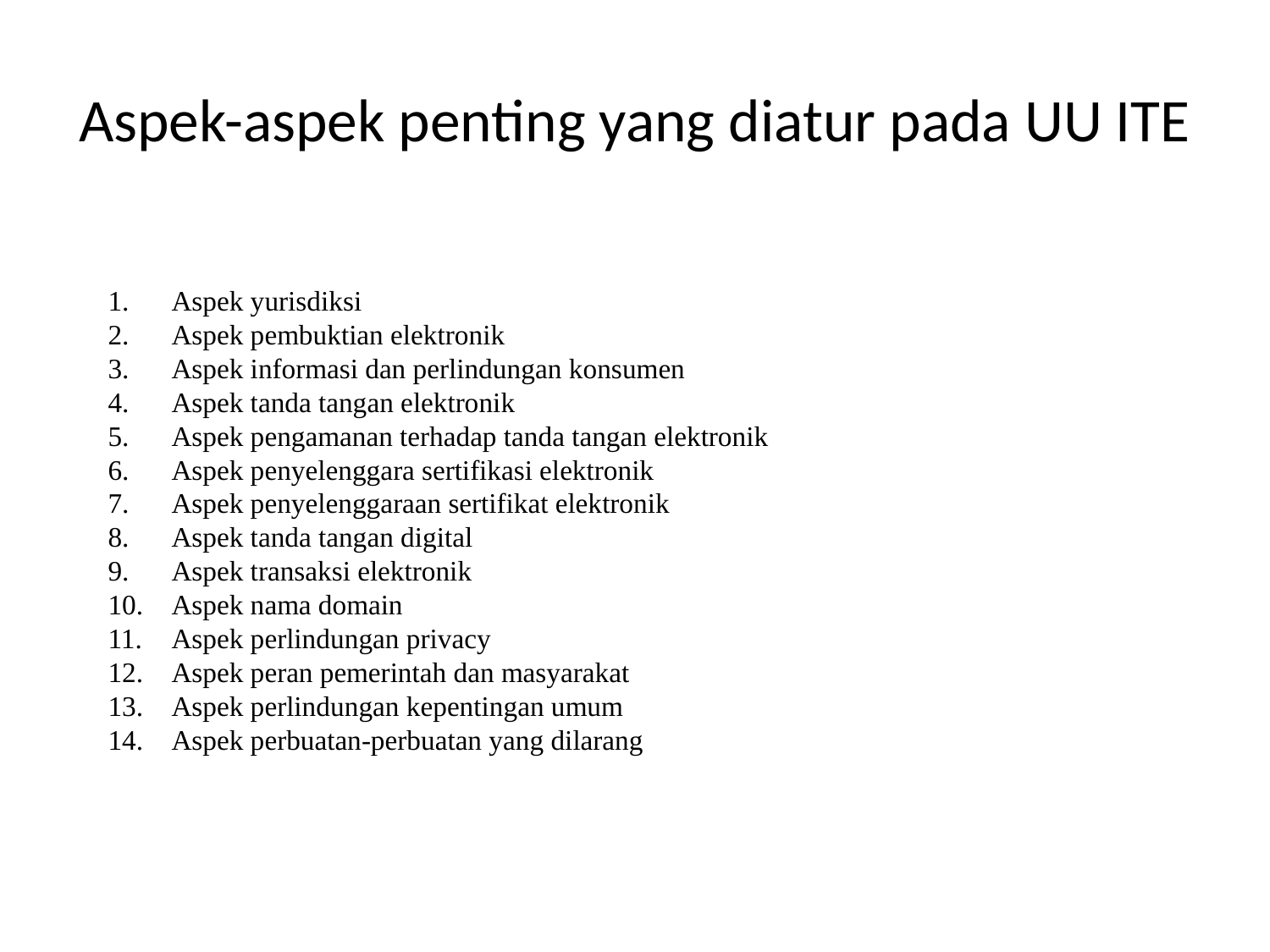

# Aspek-aspek penting yang diatur pada UU ITE
Aspek yurisdiksi
Aspek pembuktian elektronik
Aspek informasi dan perlindungan konsumen
Aspek tanda tangan elektronik
Aspek pengamanan terhadap tanda tangan elektronik
Aspek penyelenggara sertifikasi elektronik
Aspek penyelenggaraan sertifikat elektronik
Aspek tanda tangan digital
Aspek transaksi elektronik
Aspek nama domain
Aspek perlindungan privacy
Aspek peran pemerintah dan masyarakat
Aspek perlindungan kepentingan umum
Aspek perbuatan-perbuatan yang dilarang